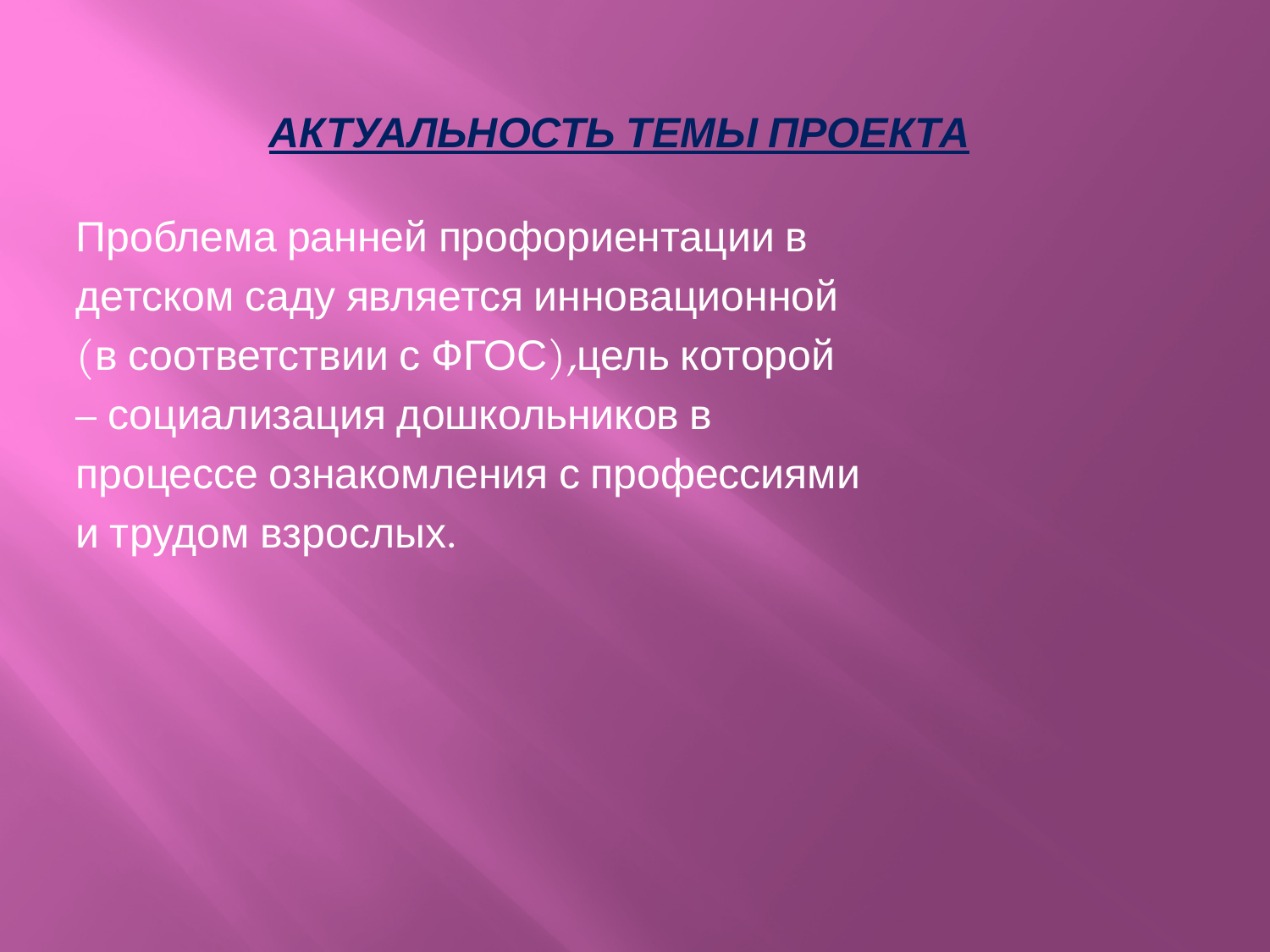

АКТУАЛЬНОСТЬ ТЕМЫ ПРОЕКТА

Проблема ранней профориентации в
детском саду является инновационной
(в соответствии с ФГОС),цель которой
– социализация дошкольников в
процессе ознакомления с профессиями
и трудом взрослых.